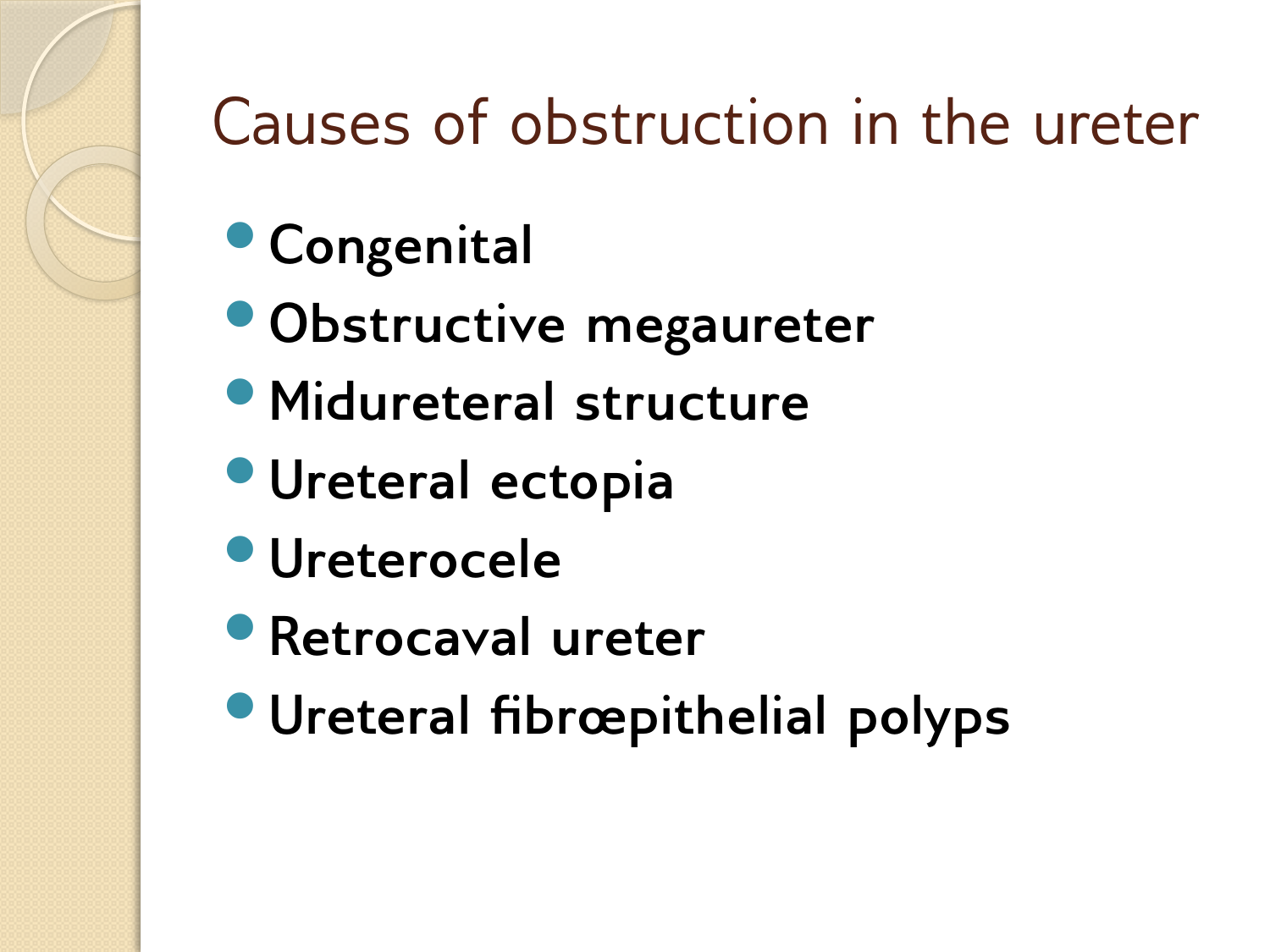

# Causes of obstruction in the ureter
Congenital
Obstructive megaureter
Midureteral structure
Ureteral ectopia
Ureterocele
Retrocaval ureter
Ureteral fibroepithelial polyps